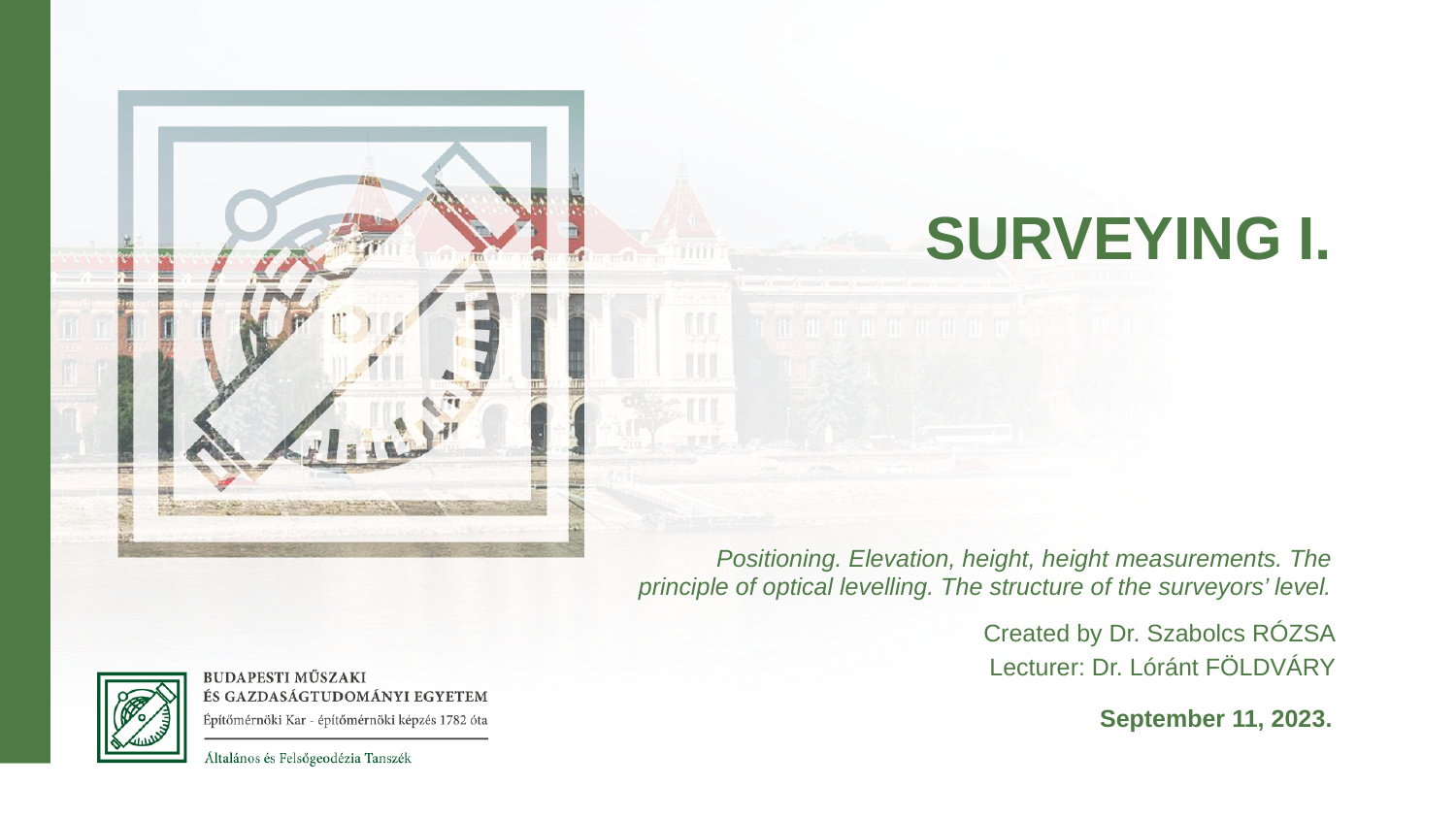

# Surveying I.
Positioning. Elevation, height, height measurements. The principle of optical levelling. The structure of the surveyors’ level.
Created by Dr. Szabolcs RÓZSA
Lecturer: Dr. Lóránt FÖLDVÁRY
September 11, 2023.